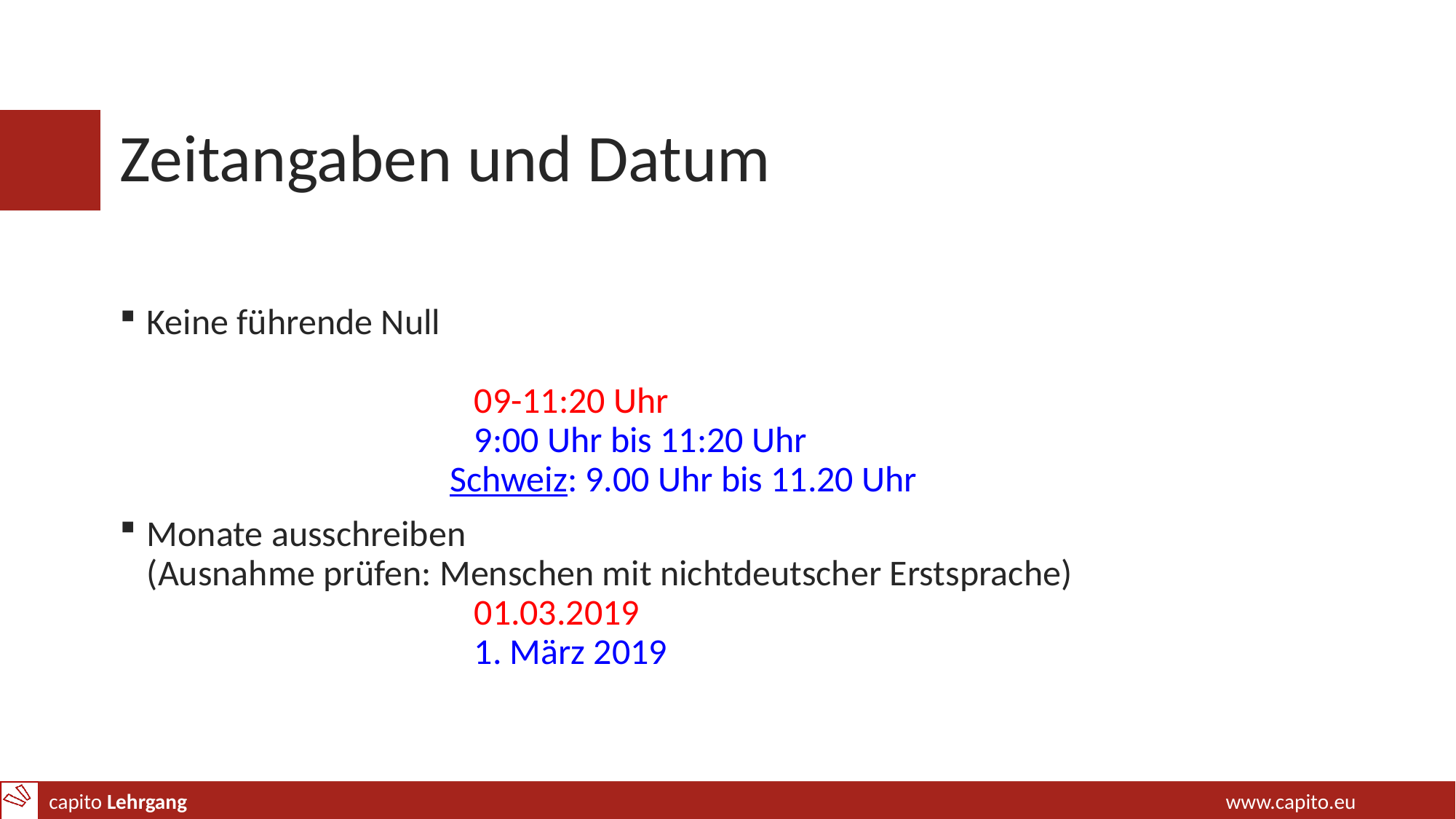

# Zeitangaben und Datum
Keine führende Null
			09-11:20 Uhr
			9:00 Uhr bis 11:20 Uhr
                                     Schweiz: 9.00 Uhr bis 11.20 Uhr
Monate ausschreiben
(Ausnahme prüfen: Menschen mit nichtdeutscher Erstsprache)
			01.03.2019
			1. März 2019